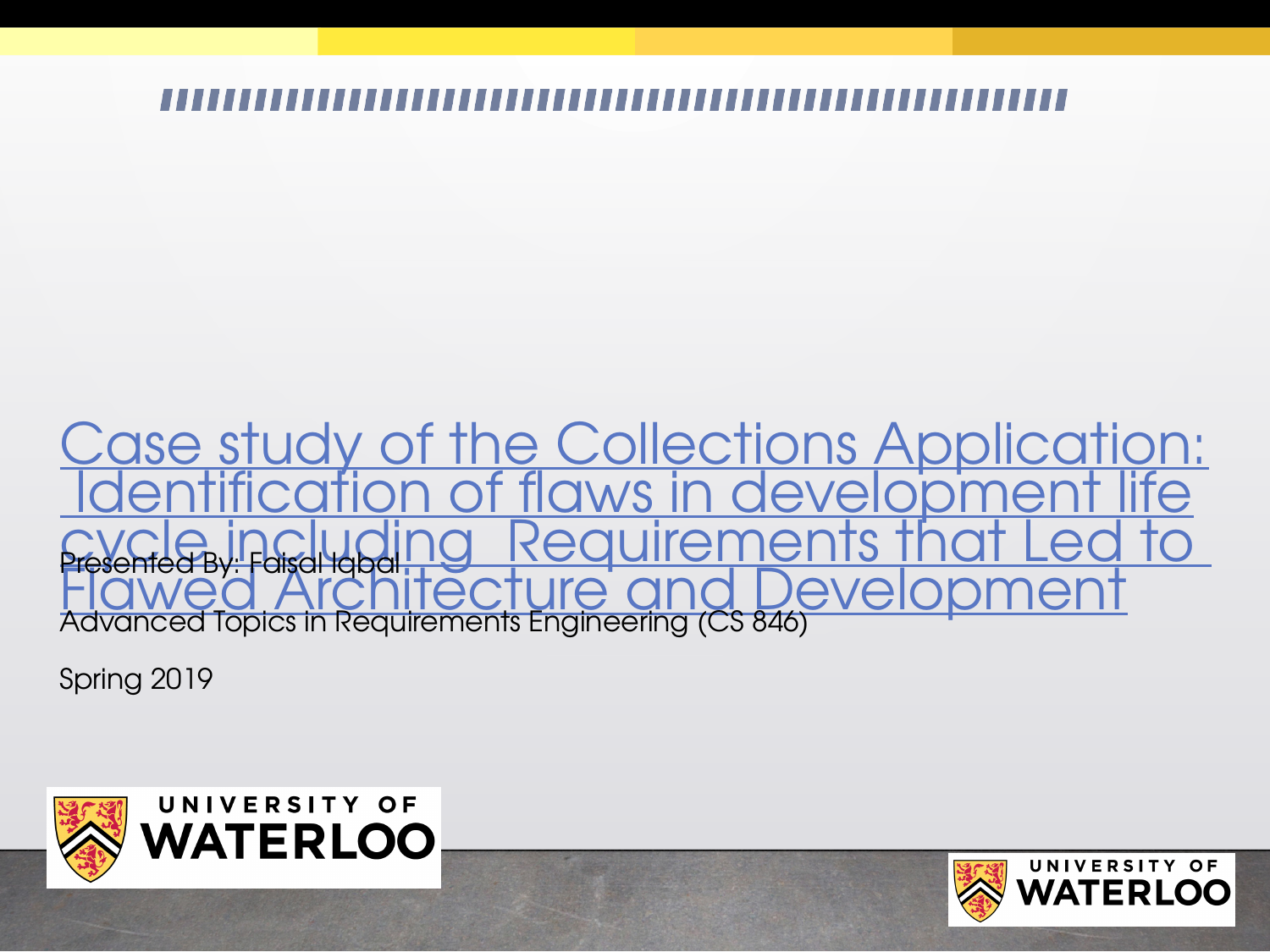

# Case study of the Collections Application: Identification of flaws in development lifecycle including  Requirements that Led to Flawed Architecture and Development
Presented By: Faisal Iqbal
Advanced Topics in Requirements Engineering (CS 846)
Spring 2019